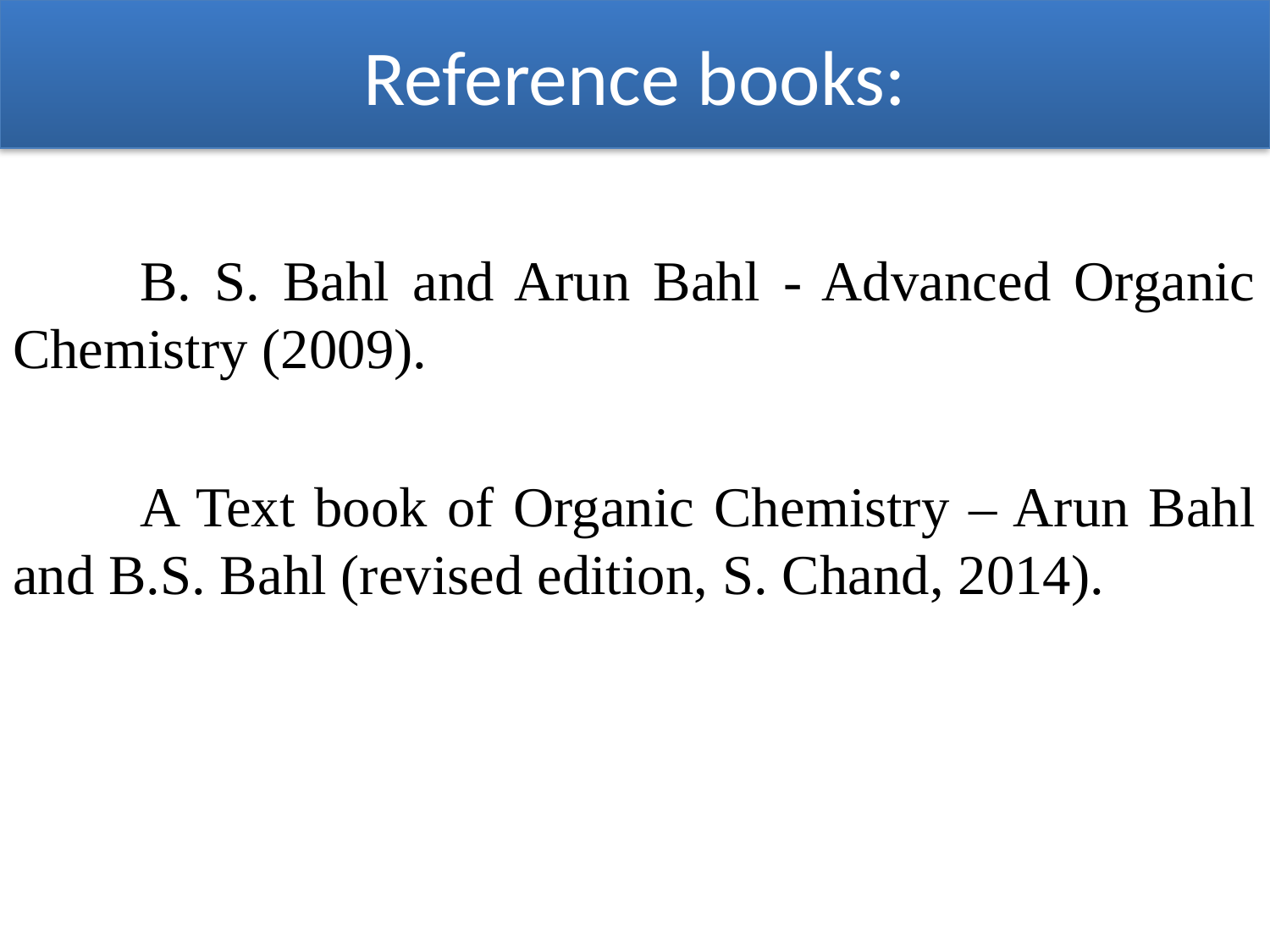

# Reference books:

	B. S. Bahl and Arun Bahl - Advanced Organic Chemistry (2009).

	A Text book of Organic Chemistry – Arun Bahl and B.S. Bahl (revised edition, S. Chand, 2014).